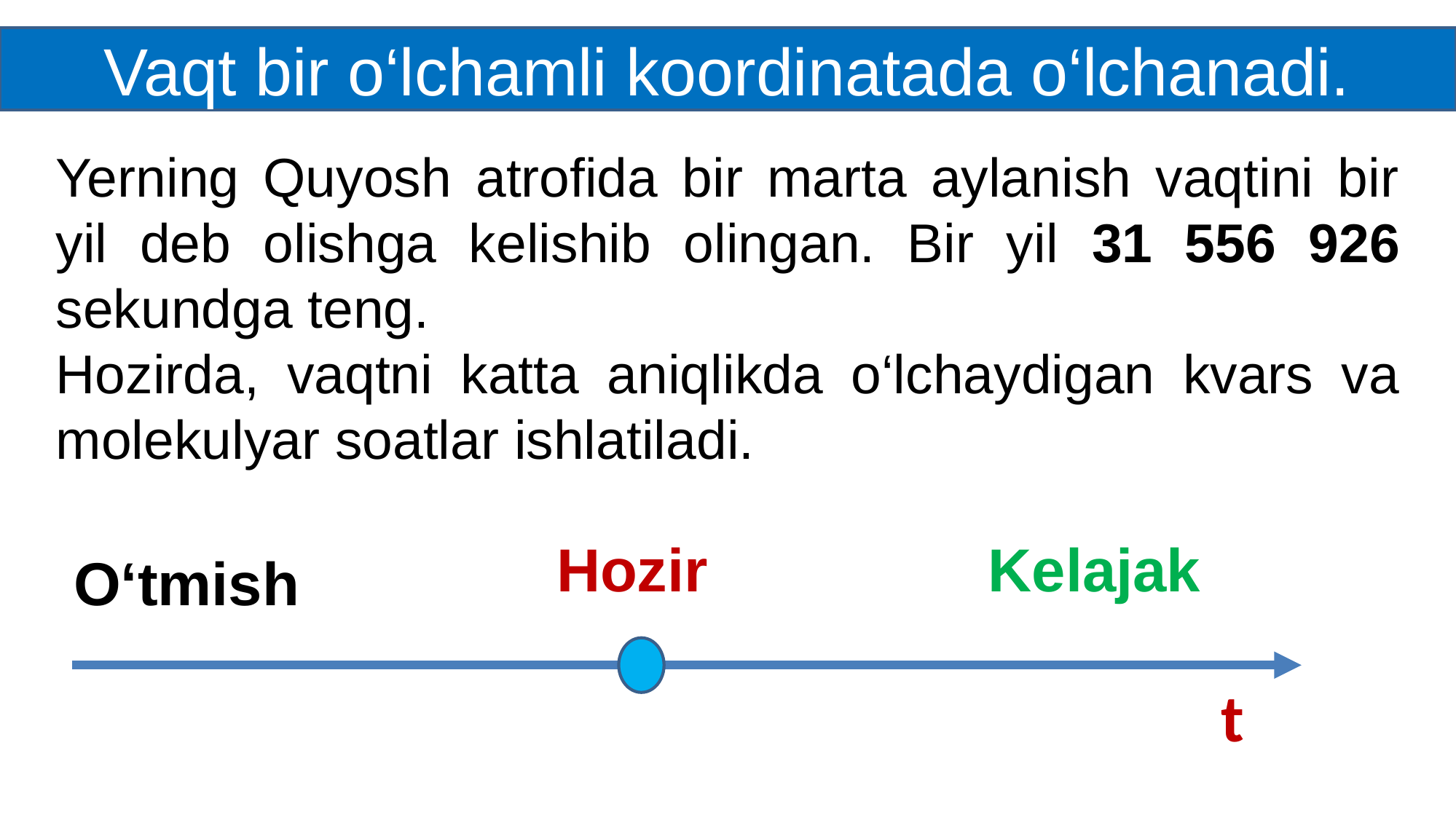

Vaqt bir o‘lchamli koordinatada o‘lchanadi.
Yerning Quyosh atrofida bir marta aylanish vaqtini bir yil deb olishga kelishib olingan. Bir yil 31 556 926 sekundga teng.
Hozirda, vaqtni katta aniqlikda o‘lchaydigan kvars va molekulyar soatlar ishlatiladi.
Hozir
Kelajak
O‘tmish

t